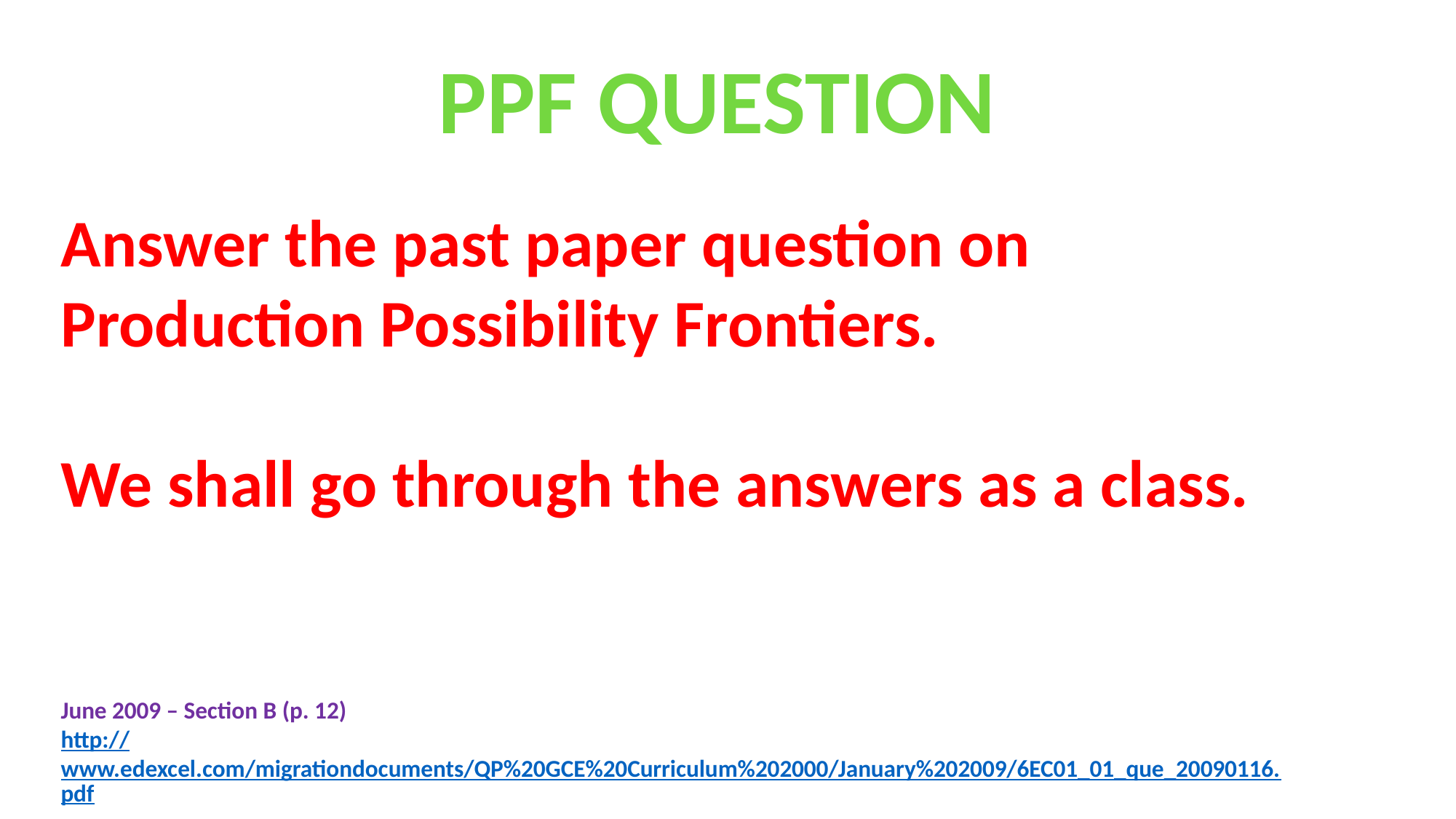

PPF QUESTION

Answer the past paper question on Production Possibility Frontiers.

We shall go through the answers as a class.

June 2009 – Section B (p. 12)
http://www.edexcel.com/migrationdocuments/QP%20GCE%20Curriculum%202000/January%202009/6EC01_01_que_20090116.pdf